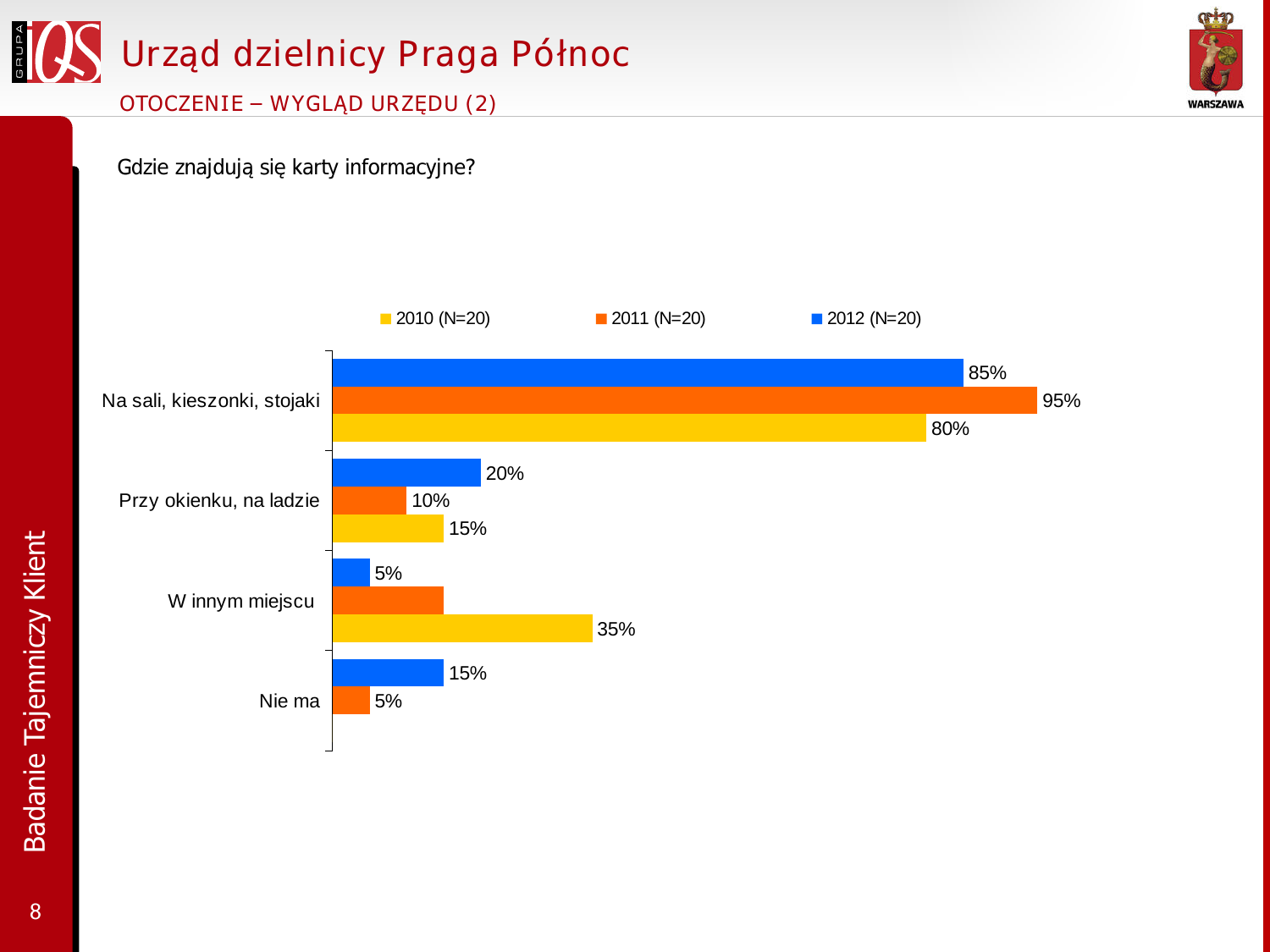

# Urząd dzielnicy Praga Północ
OTOCZENIE – WYGLĄD URZĘDU (2)
Gdzie znajdują się karty informacyjne?

### Chart

| Category | 2012 (N=20) | 2011 (N=20) | 2010 (N=20) |
|---|---|---|---|
| Na sali, kieszonki, stojaki | 0.8500000000000003 | 0.9500000000000003 | 0.8 |
| Przy okienku, na ladzie | 0.2 | 0.1 | 0.15000000000000008 |
| W innym miejscu  | 0.05 | 0.15000000000000008 | 0.35000000000000014 |
| Nie ma | 0.15000000000000008 | 0.05 | 0.0 |
Badanie Tajemniczy Klient
8